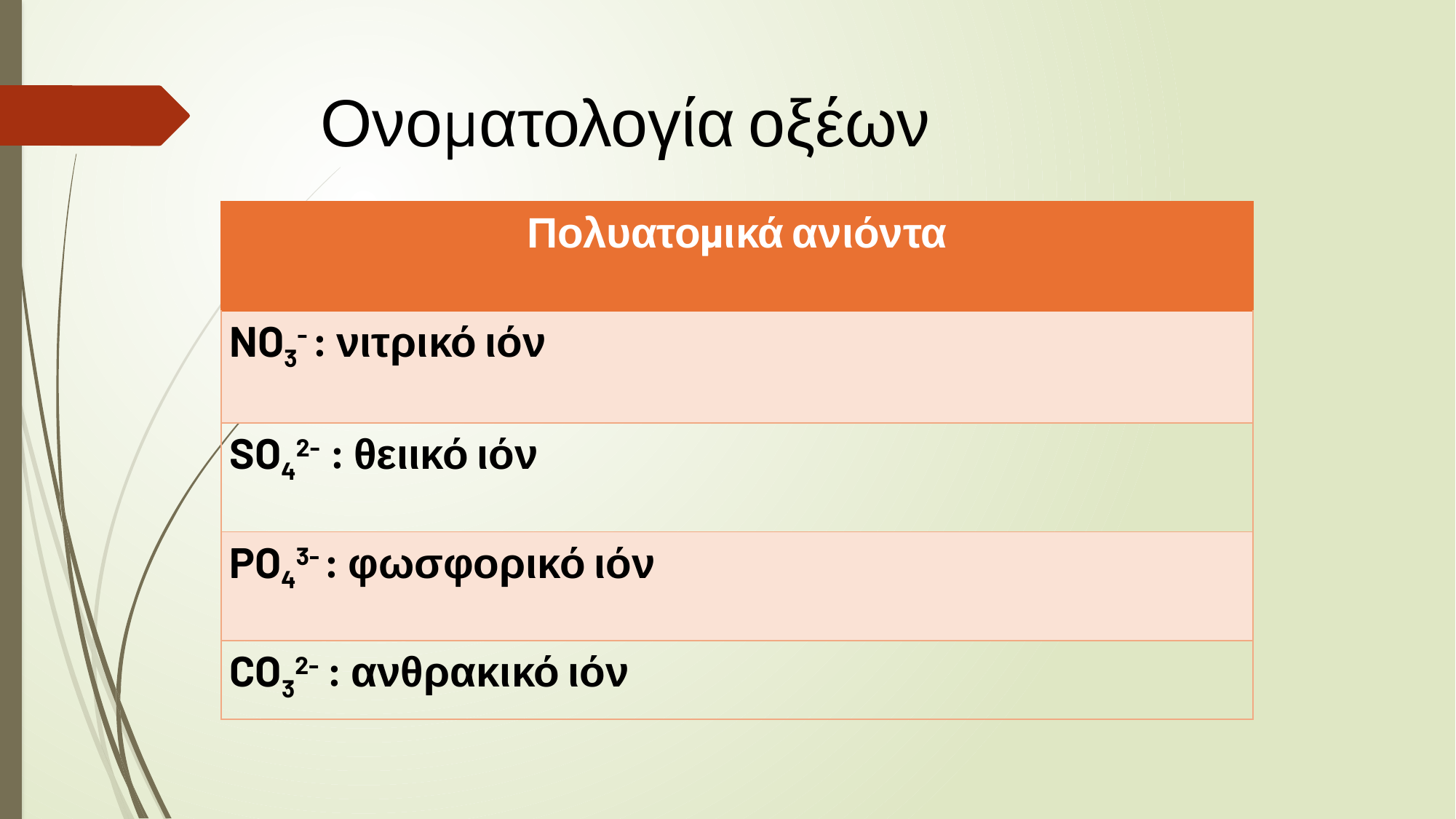

# Ονοματολογία οξέων
| Πολυατομικά ανιόντα |
| --- |
| NO3- : νιτρικό ιόν |
| SO42- : θειικό ιόν |
| PO43- : φωσφορικό ιόν |
| CO32- : ανθρακικό ιόν |